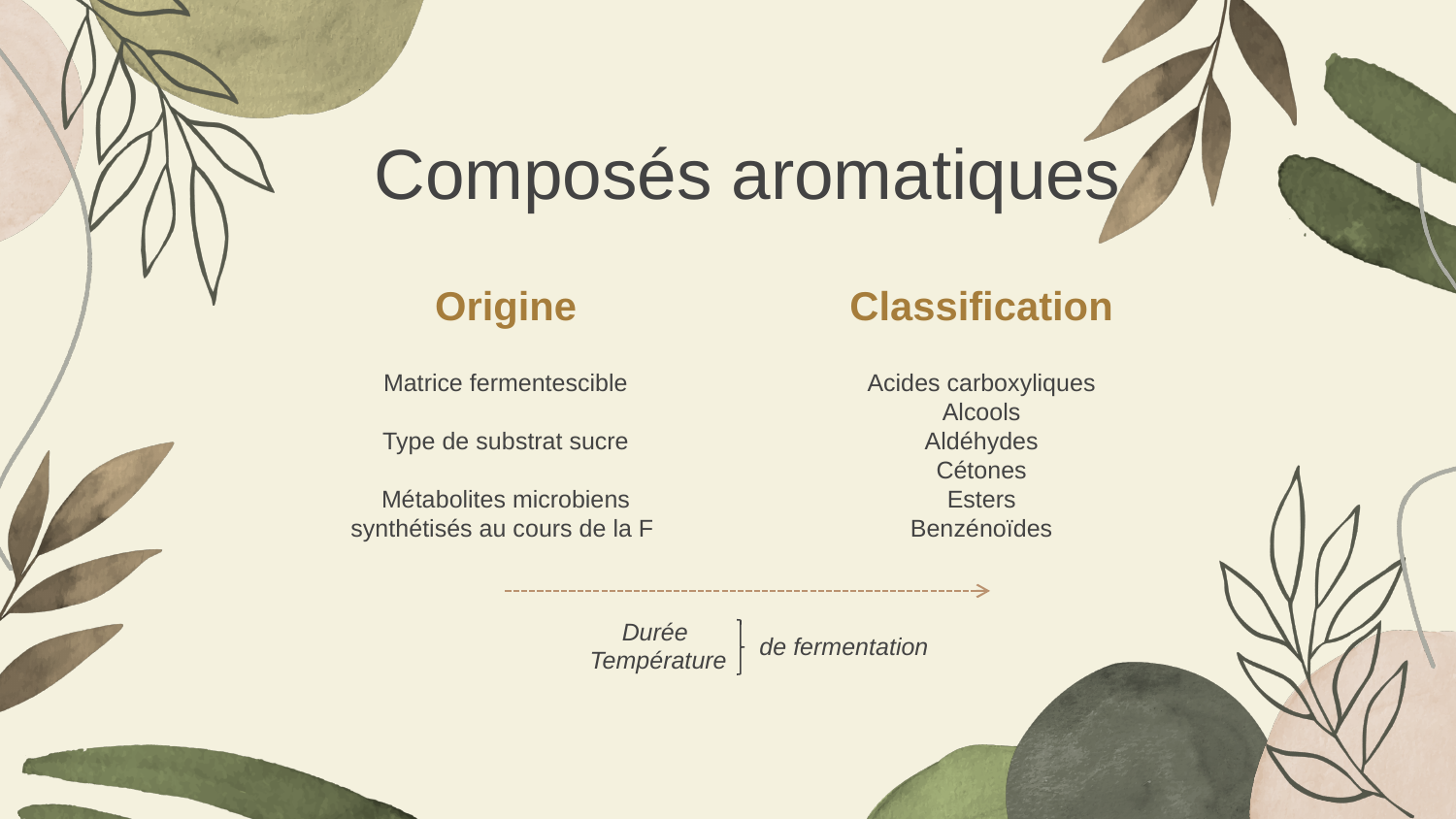

# Composés aromatiques
Origine
Classification
Matrice fermentescible

Type de substrat sucre

Métabolites microbiens synthétisés au cours de la F

Acides carboxyliques
Alcools
Aldéhydes
Cétones
Esters
Benzénoïdes
Durée
Température

de fermentation